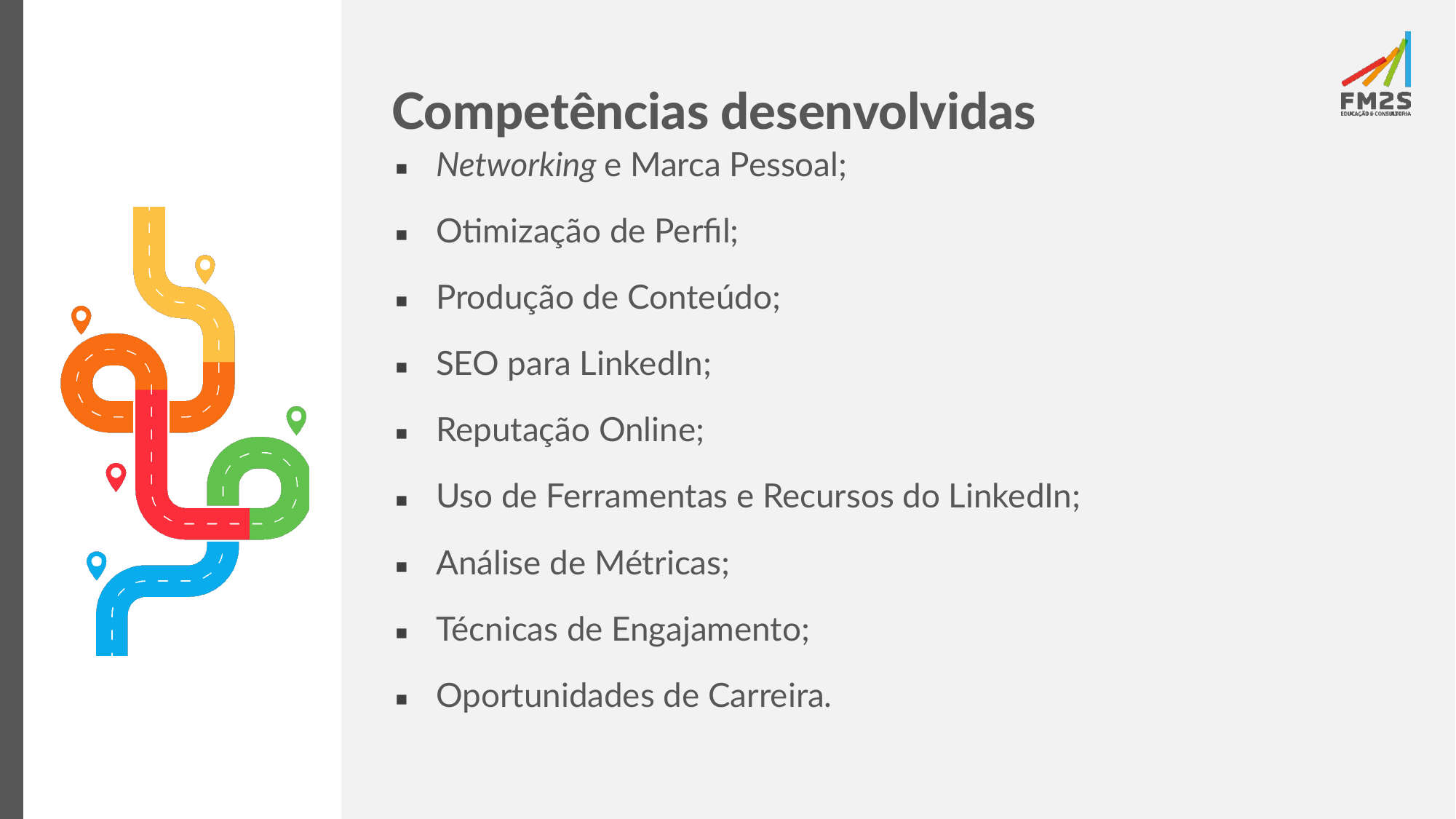

# Competências desenvolvidas
Networking e Marca Pessoal;
Otimização de Perfil;
Produção de Conteúdo;
SEO para LinkedIn;
Reputação Online;
Uso de Ferramentas e Recursos do LinkedIn;
Análise de Métricas;
Técnicas de Engajamento;
Oportunidades de Carreira.